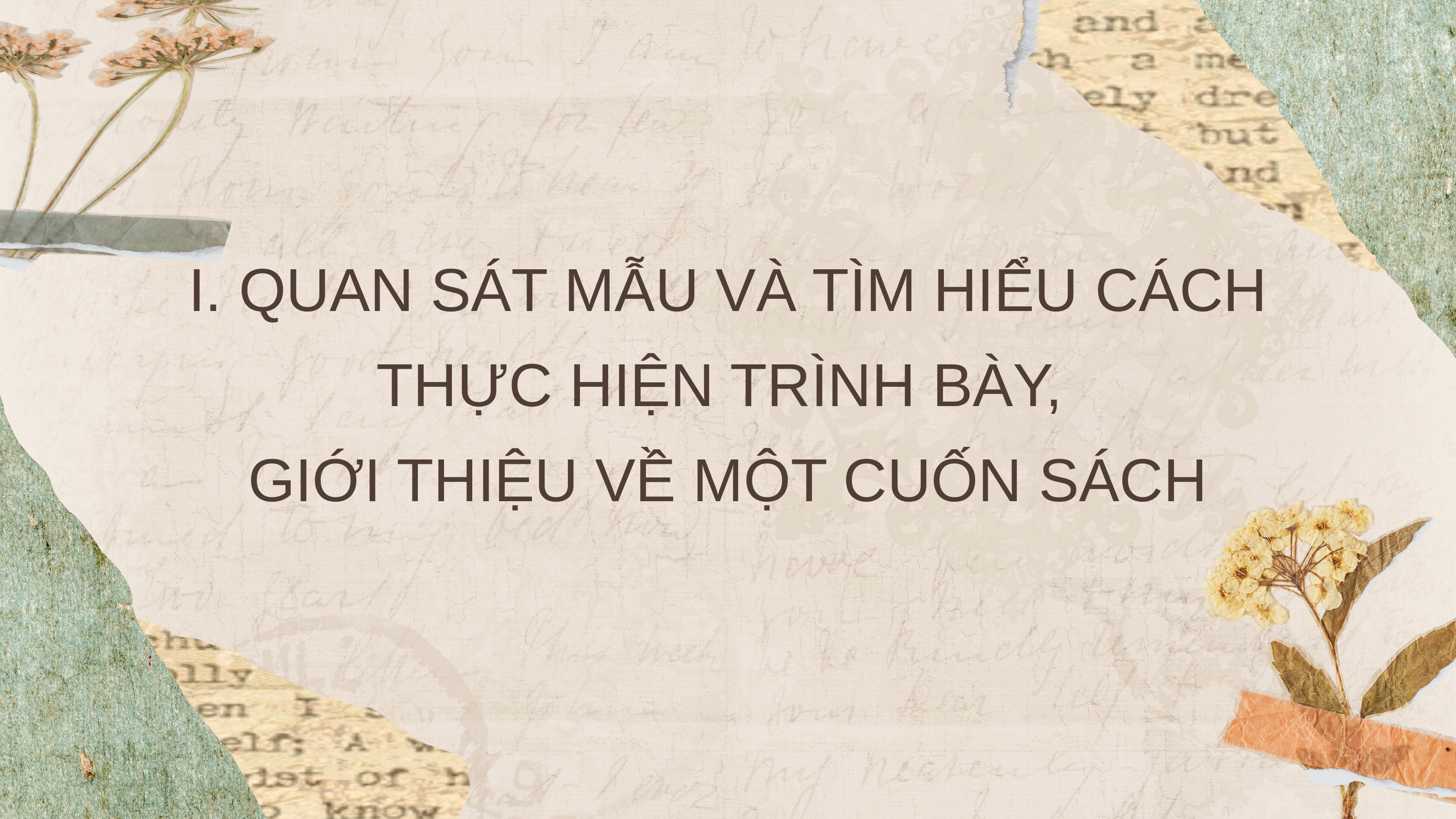

I. QUAN SÁT MẪU VÀ TÌM HIỂU CÁCH THỰC HIỆN TRÌNH BÀY,
GIỚI THIỆU VỀ MỘT CUỐN SÁCH